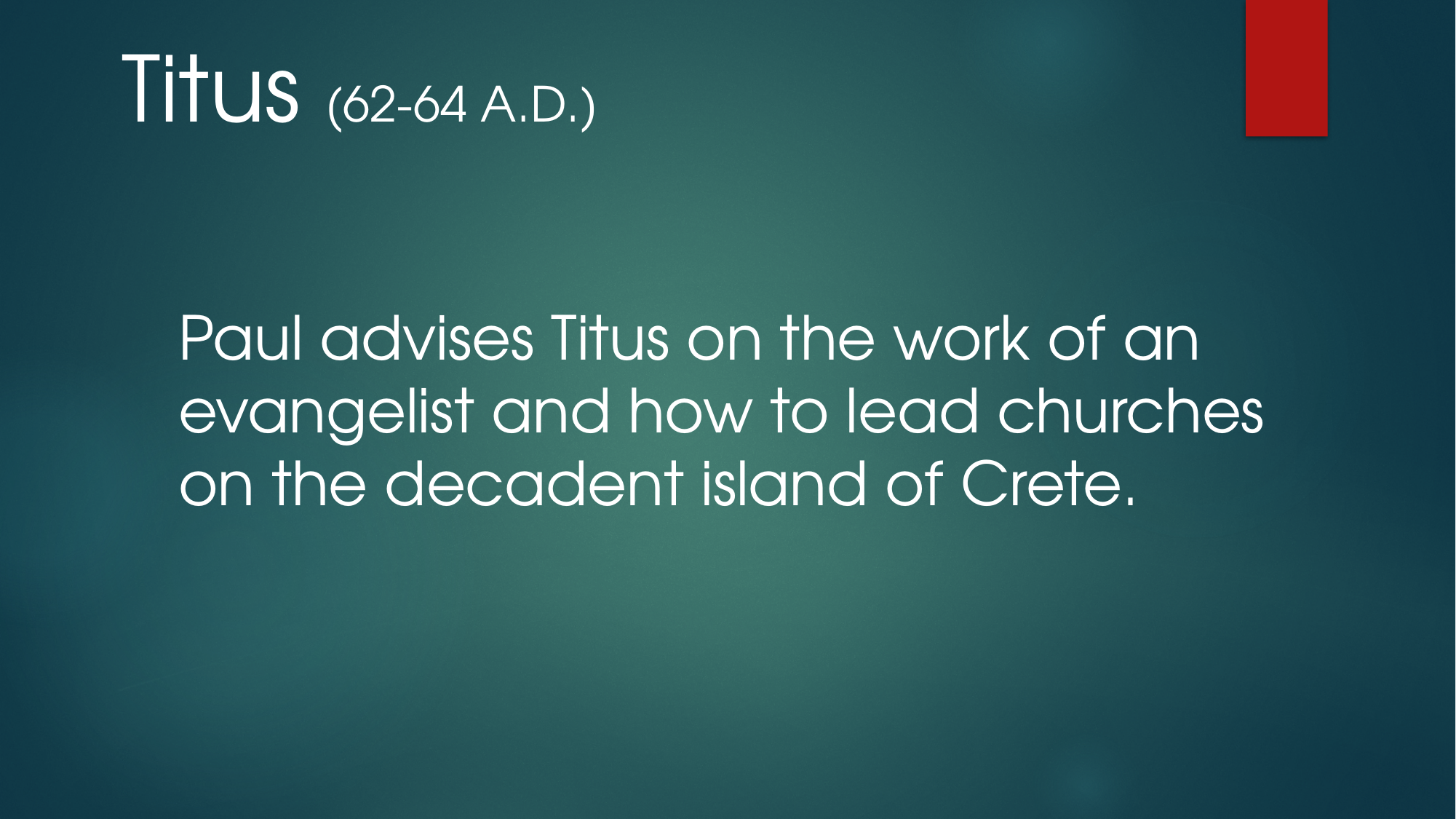

Titus (62-64 A.D.)
Paul advises Titus on the work of an
evangelist and how to lead churches
on the decadent island of Crete.